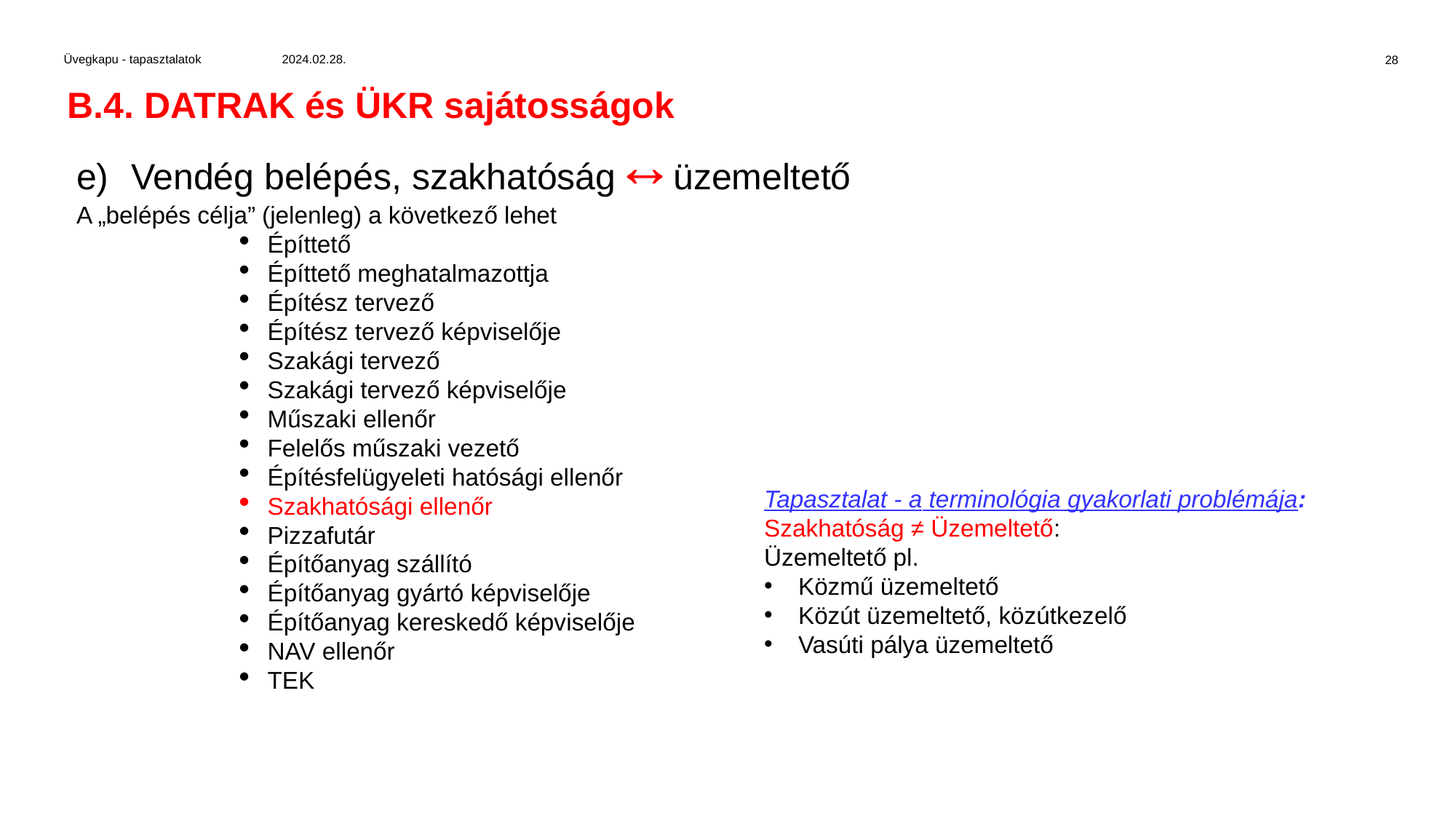

Üvegkapu - tapasztalatok	2024.02.28.
28
B.4. DATRAK és ÜKR sajátosságok
Vendég belépés, szakhatóság ↔ üzemeltető
A „belépés célja” (jelenleg) a következő lehet
Építtető
Építtető meghatalmazottja
Építész tervező
Építész tervező képviselője
Szakági tervező
Szakági tervező képviselője
Műszaki ellenőr
Felelős műszaki vezető
Építésfelügyeleti hatósági ellenőr
Szakhatósági ellenőr
Pizzafutár
Építőanyag szállító
Építőanyag gyártó képviselője
Építőanyag kereskedő képviselője
NAV ellenőr
TEK

Tapasztalat - a terminológia gyakorlati problémája:
Szakhatóság ≠ Üzemeltető:
Üzemeltető pl.
Közmű üzemeltető
Közút üzemeltető, közútkezelő
Vasúti pálya üzemeltető